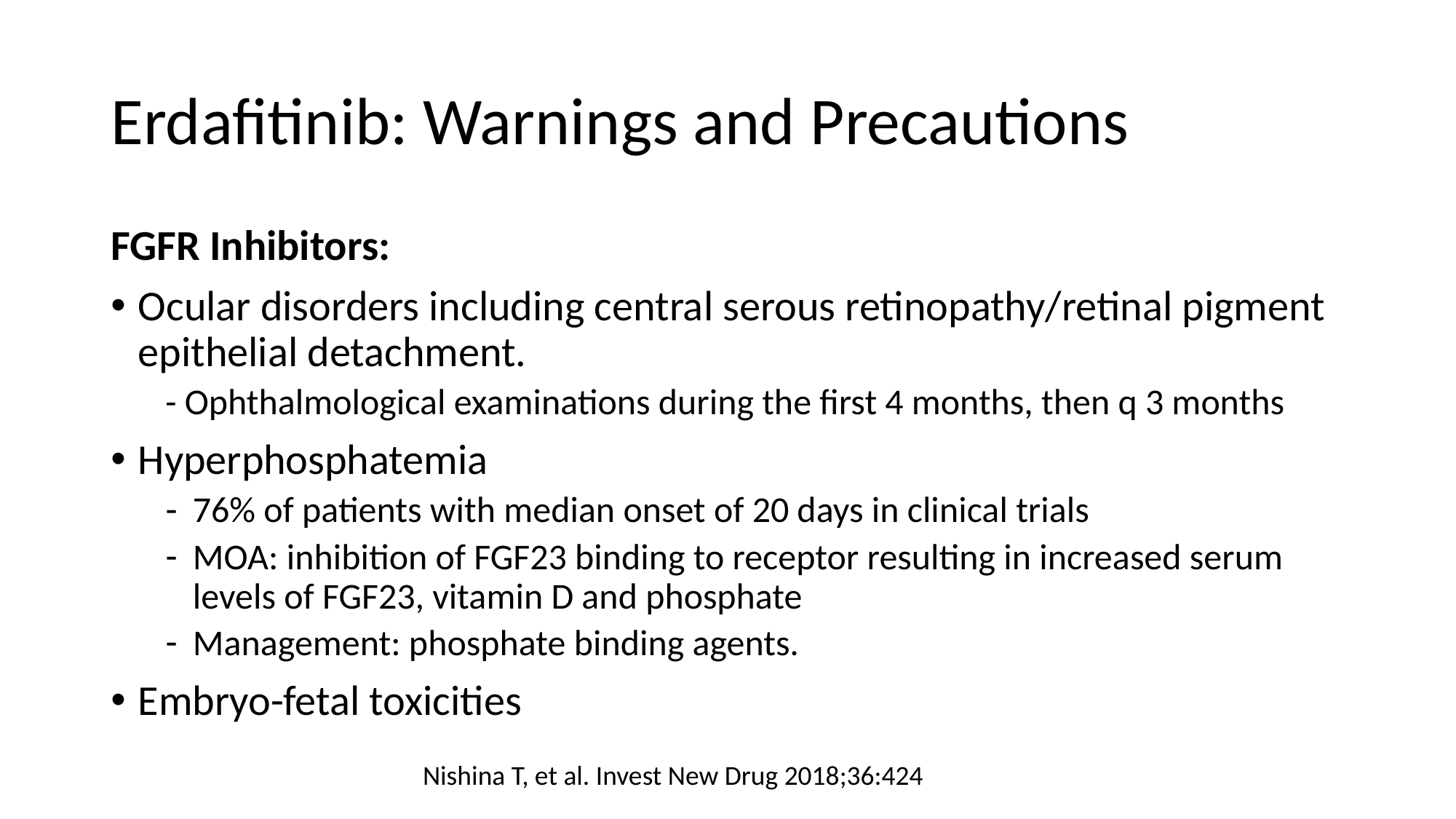

# Erdafitinib: Warnings and Precautions
FGFR Inhibitors:
Ocular disorders including central serous retinopathy/retinal pigment epithelial detachment.
- Ophthalmological examinations during the first 4 months, then q 3 months
Hyperphosphatemia
76% of patients with median onset of 20 days in clinical trials
MOA: inhibition of FGF23 binding to receptor resulting in increased serum levels of FGF23, vitamin D and phosphate
Management: phosphate binding agents.
Embryo-fetal toxicities
Nishina T, et al. Invest New Drug 2018;36:424